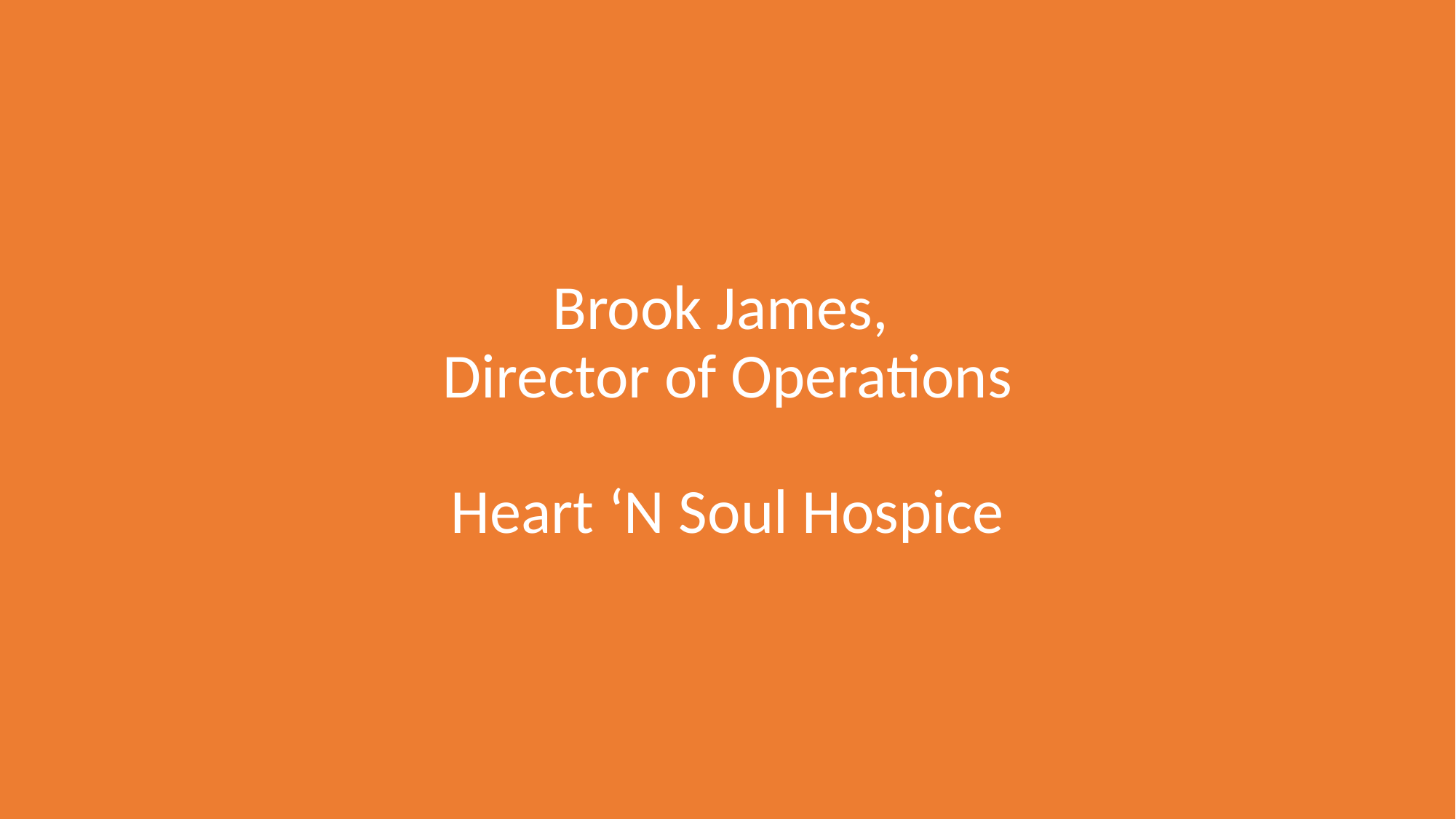

# Brook James, Director of Operations Heart ‘N Soul Hospice